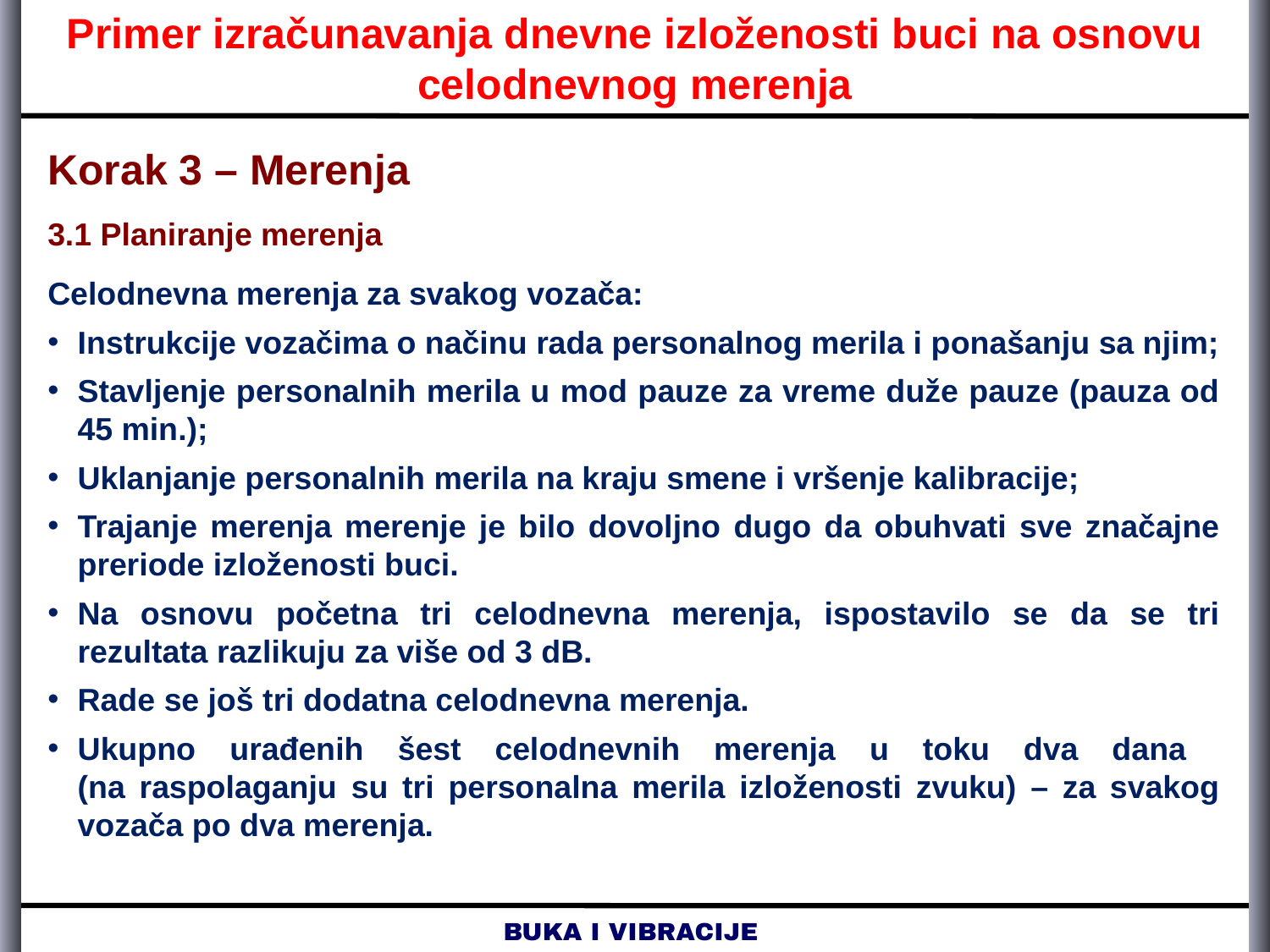

Primer izračunavanja dnevne izloženosti buci na osnovu celodnevnog merenja
Korak 3 – Merenja
3.1 Planiranje merenja
Celodnevna merenja za svakog vozača:
Instrukcije vozačima o načinu rada personalnog merila i ponašanju sa njim;
Stavljenje personalnih merila u mod pauze za vreme duže pauze (pauza od 45 min.);
Uklanjanje personalnih merila na kraju smene i vršenje kalibracije;
Trajanje merenja merenje je bilo dovoljno dugo da obuhvati sve značajne preriode izloženosti buci.
Na osnovu početna tri celodnevna merenja, ispostavilo se da se tri rezultata razlikuju za više od 3 dB.
Rade se još tri dodatna celodnevna merenja.
Ukupno urađenih šest celodnevnih merenja u toku dva dana
(na raspolaganju su tri personalna merila izloženosti zvuku) – za svakog vozača po dva merenja.

BUKA I VIBRACIJE